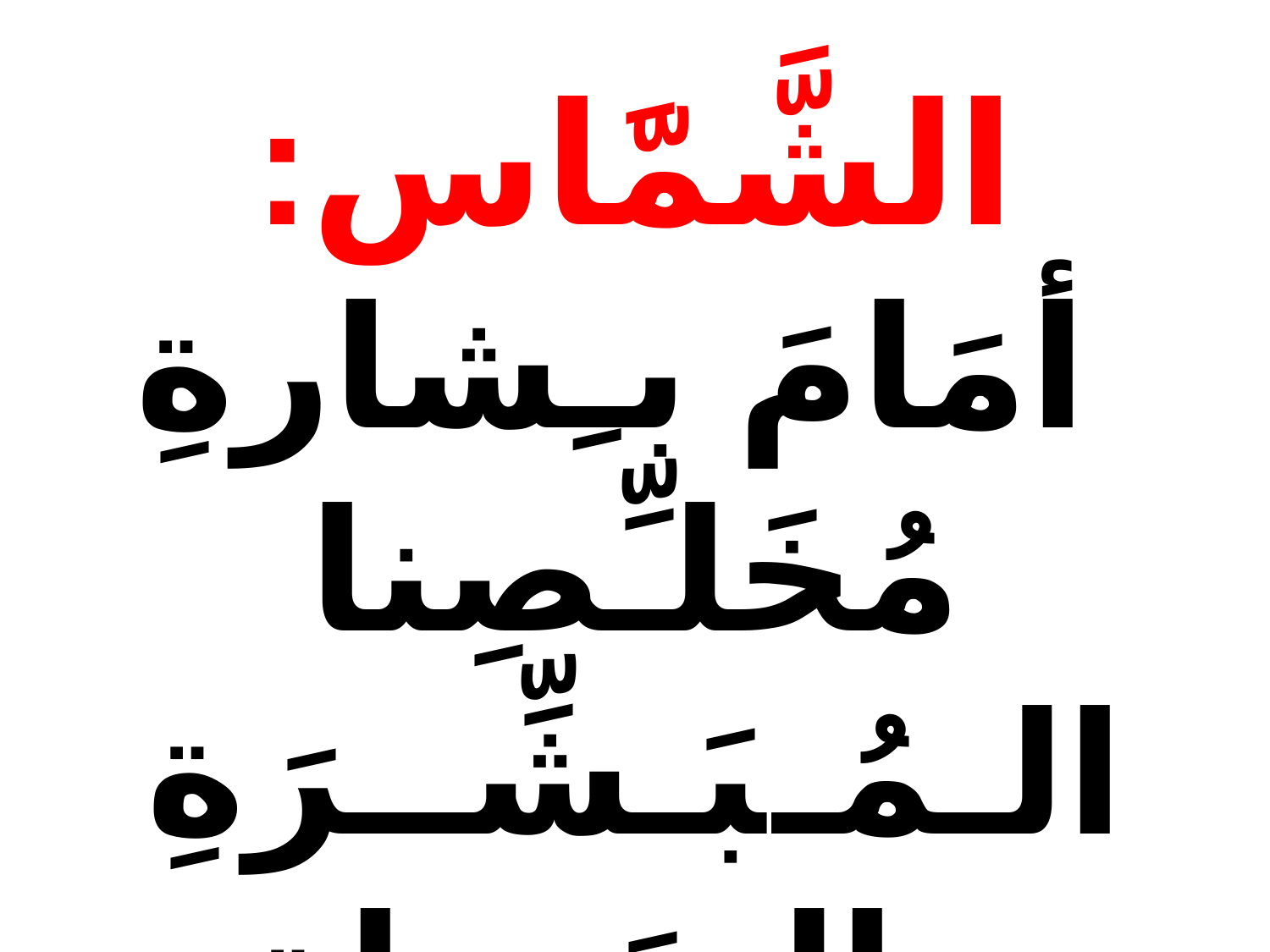

الشَّمَّاس:
 أمَامَ بـِشارةِ مُخَلـِّصِنا
الـمُـبَـشِّــرَةِ بـالـحَـيـاةِ
لِـــنُـــفـــوسِـــنـــــــــا